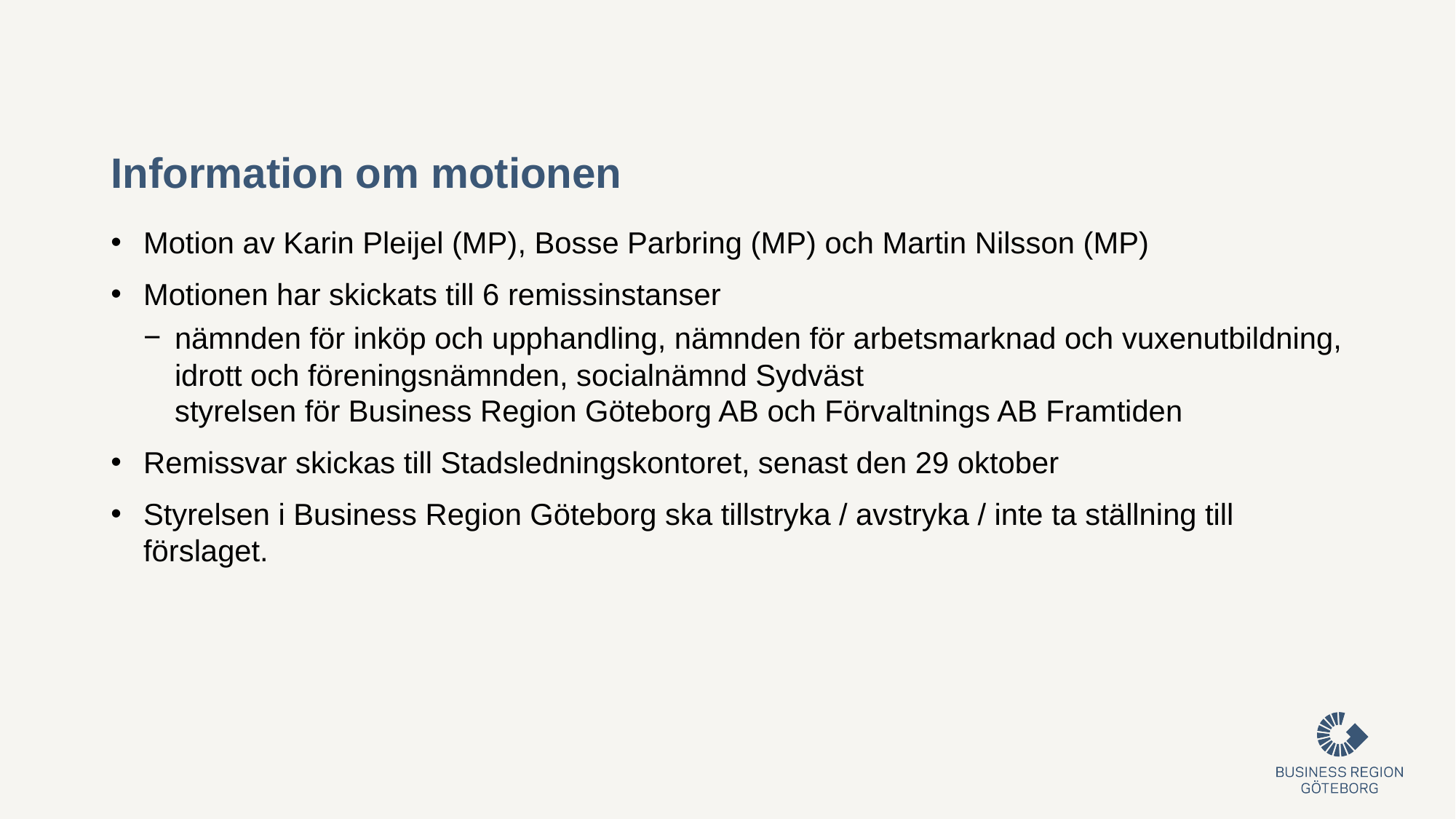

# Information om motionen
Motion av Karin Pleijel (MP), Bosse Parbring (MP) och Martin Nilsson (MP)
Motionen har skickats till 6 remissinstanser
nämnden för inköp och upphandling, nämnden för arbetsmarknad och vuxenutbildning, idrott och föreningsnämnden, socialnämnd Sydväst                                                styrelsen för Business Region Göteborg AB och Förvaltnings AB Framtiden
Remissvar skickas till Stadsledningskontoret, senast den 29 oktober
Styrelsen i Business Region Göteborg ska tillstryka / avstryka / inte ta ställning till förslaget.